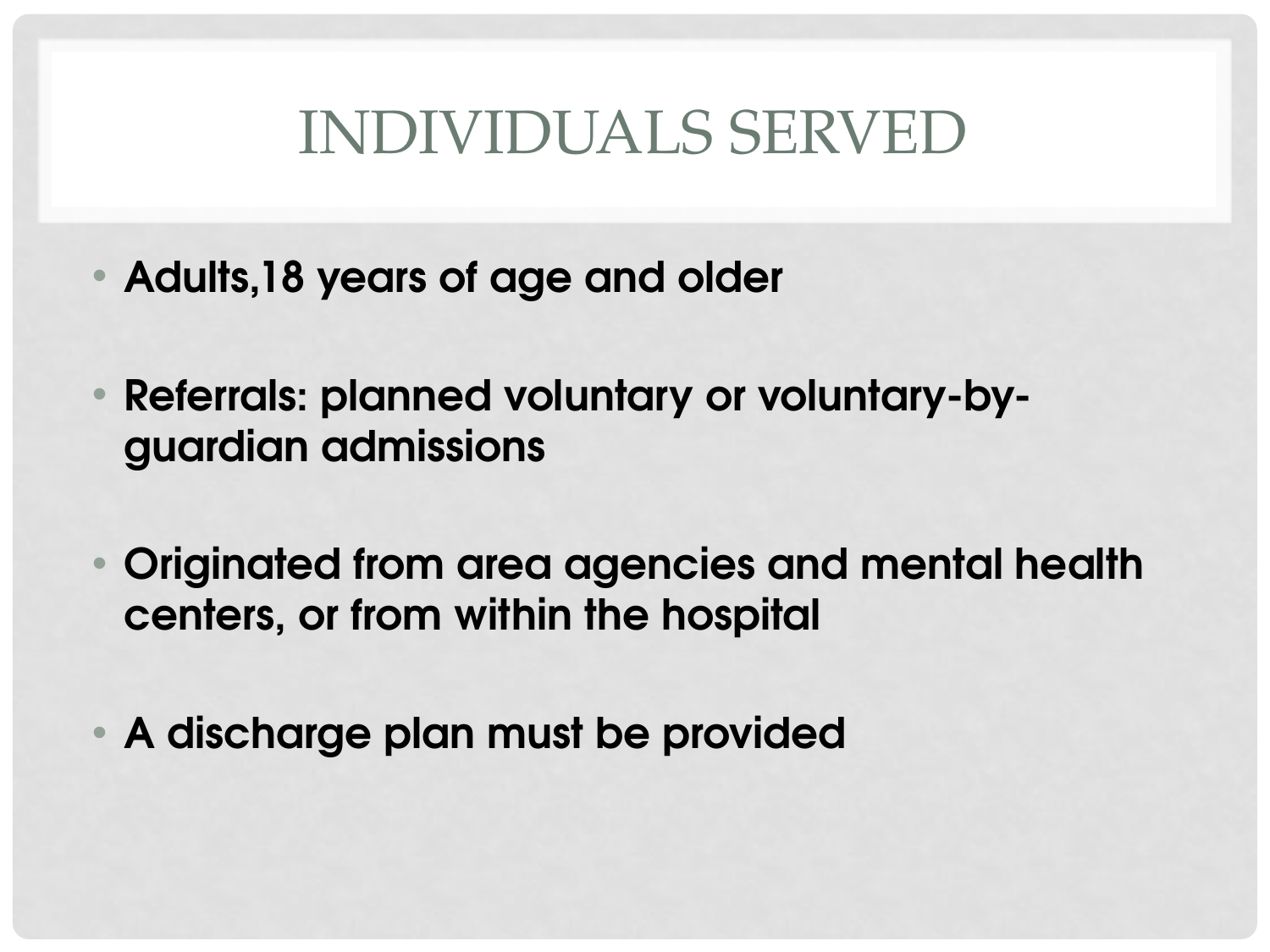

# Individuals served
Adults,18 years of age and older

Referrals: planned voluntary or voluntary-by- guardian admissions

Originated from area agencies and mental health centers, or from within the hospital

A discharge plan must be provided